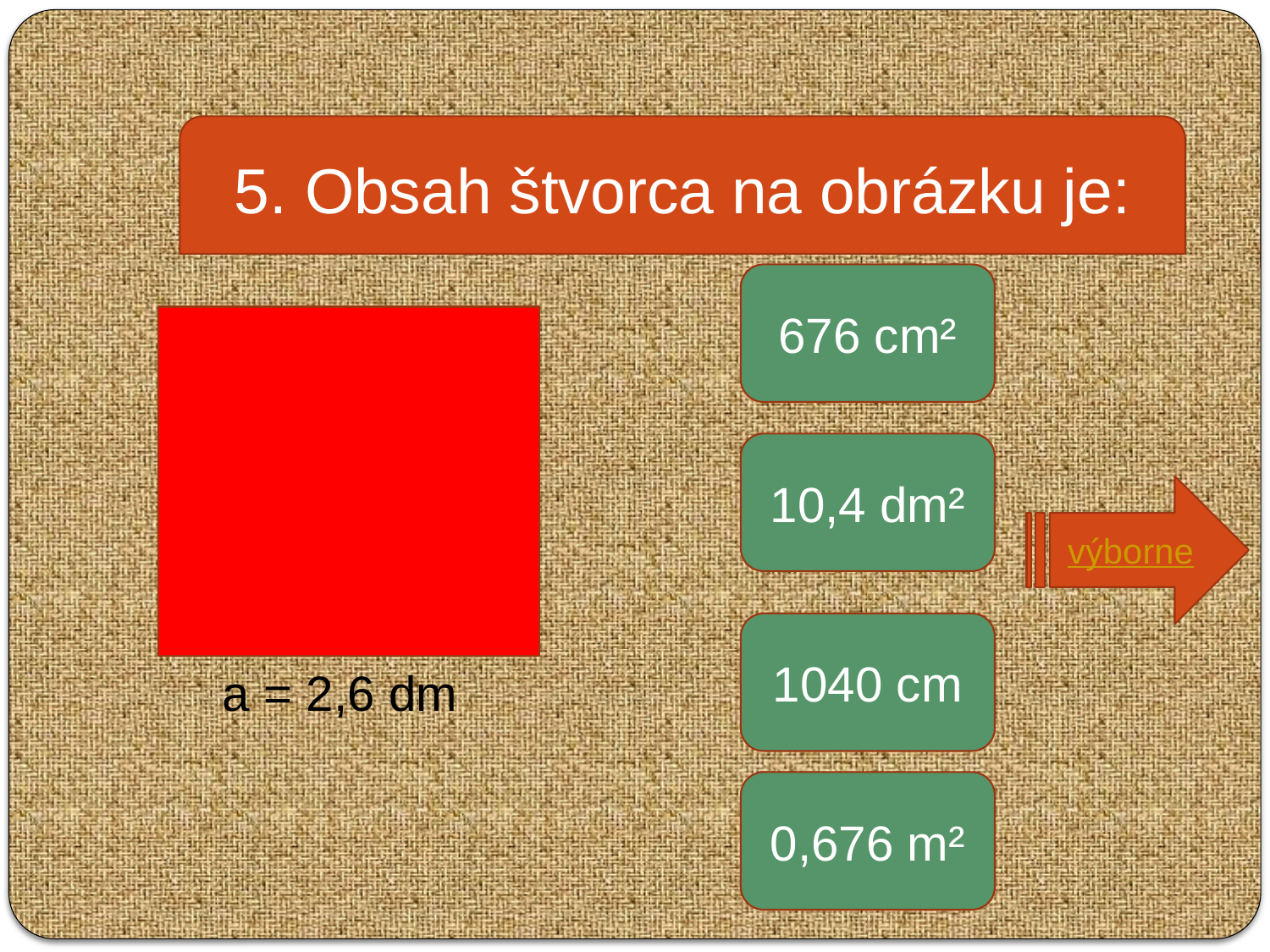

5. Obsah štvorca na obrázku je:
676 cm²

10,4 dm²
výborne
1040 cm
a = 2,6 dm
0,676 m²